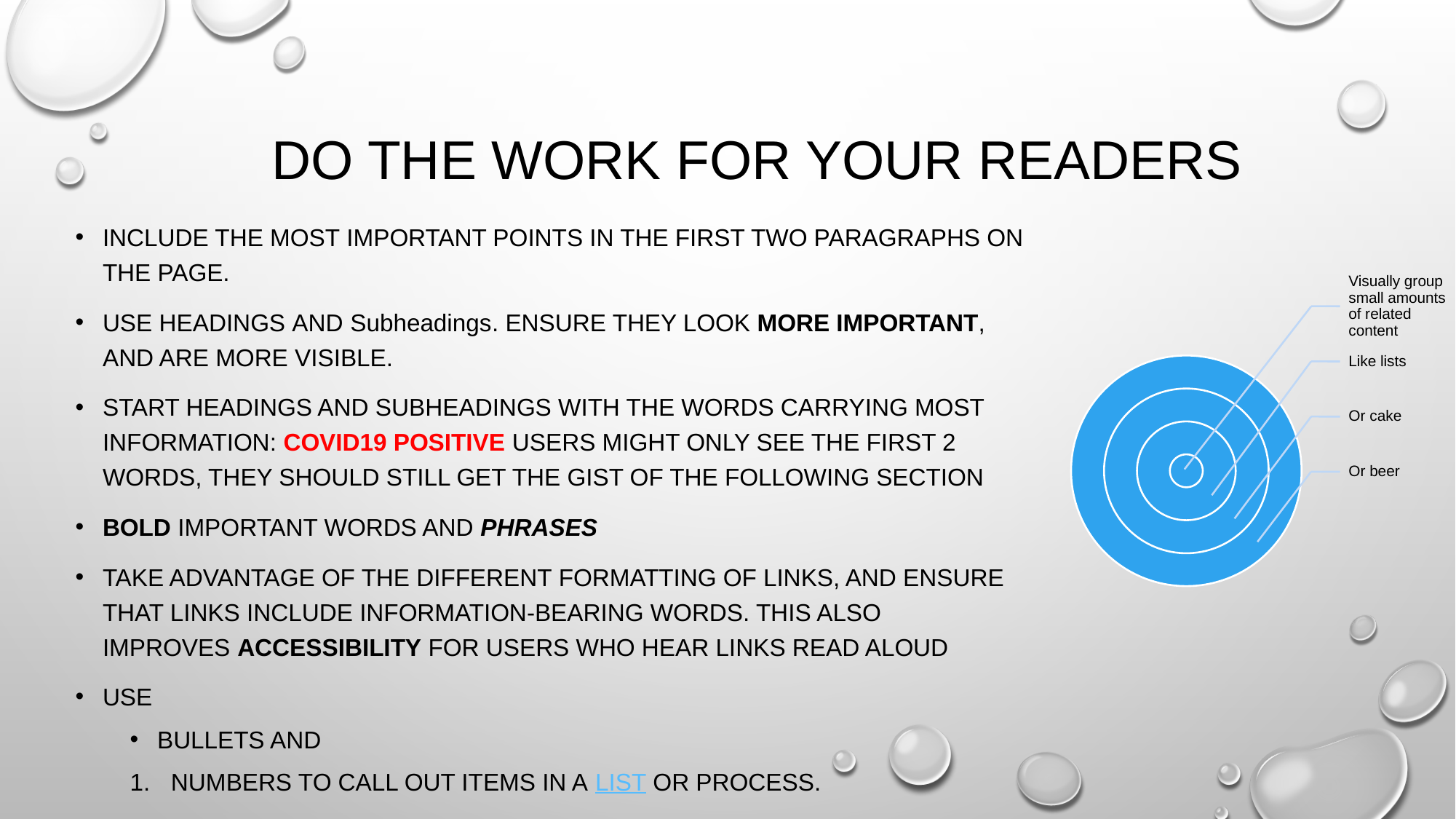

# Do the work for your readers
Include the most important points in the first two paragraphs on the page.
Use headings and Subheadings. Ensure they look more important, and are more visible.
Start headings and subheadings with the words carrying most information: COVID19 positive users might only see the first 2 words, they should still get the gist of the following section
Bold important words and phrases
Take advantage of the different formatting of links, and ensure that links include information-bearing words. This also improves accessibility for users who hear links read aloud
Use
bullets and
numbers to call out items in a list or process.
Cut unneces.
Adapted from
Visually group small amounts of related content
Like lists
Or cake
Or beer